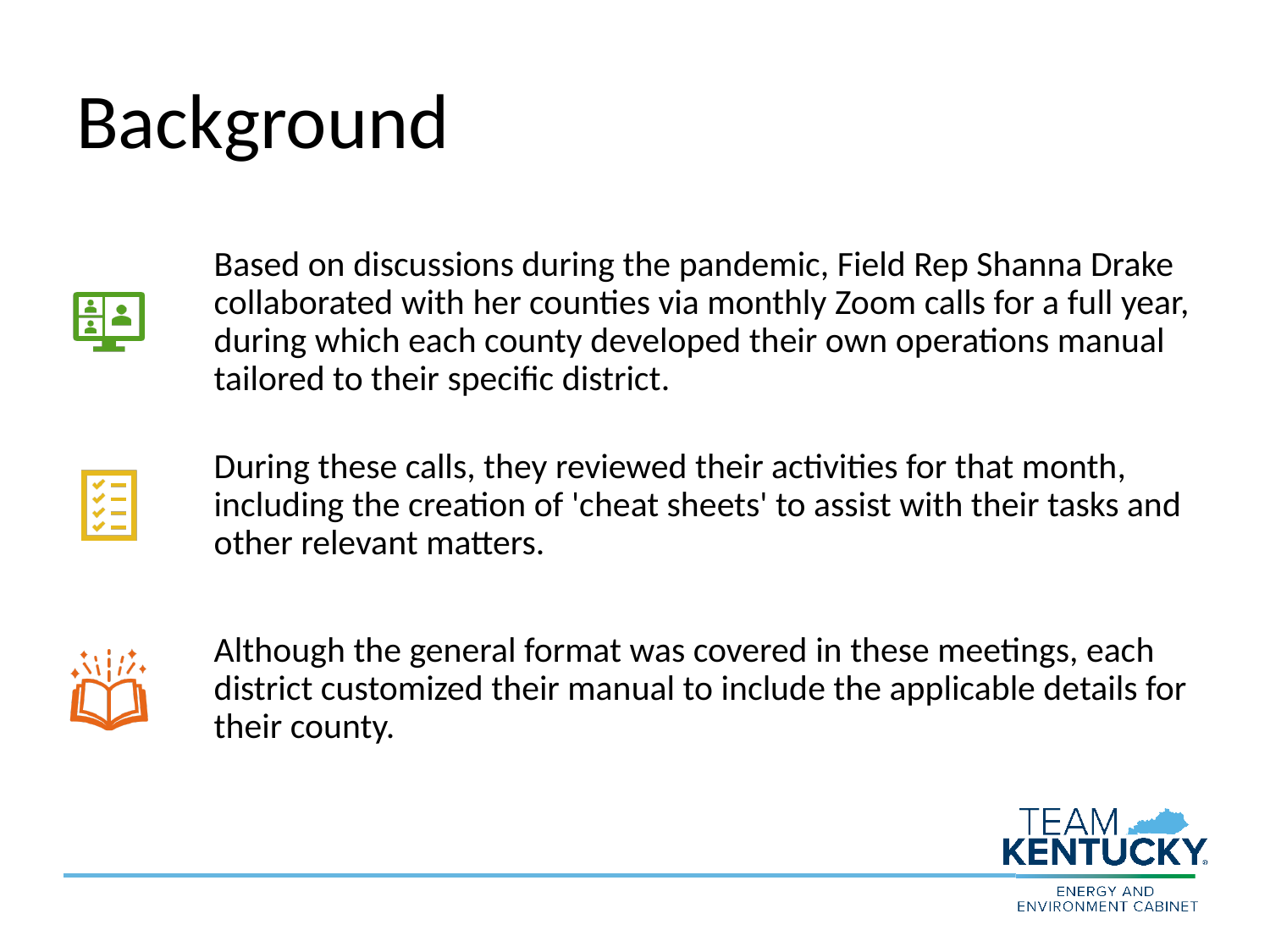

# Background

Based on discussions during the pandemic, Field Rep Shanna Drake collaborated with her counties via monthly Zoom calls for a full year, during which each county developed their own operations manual tailored to their specific district.
During these calls, they reviewed their activities for that month, including the creation of 'cheat sheets' to assist with their tasks and other relevant matters.
Although the general format was covered in these meetings, each district customized their manual to include the applicable details for their county.